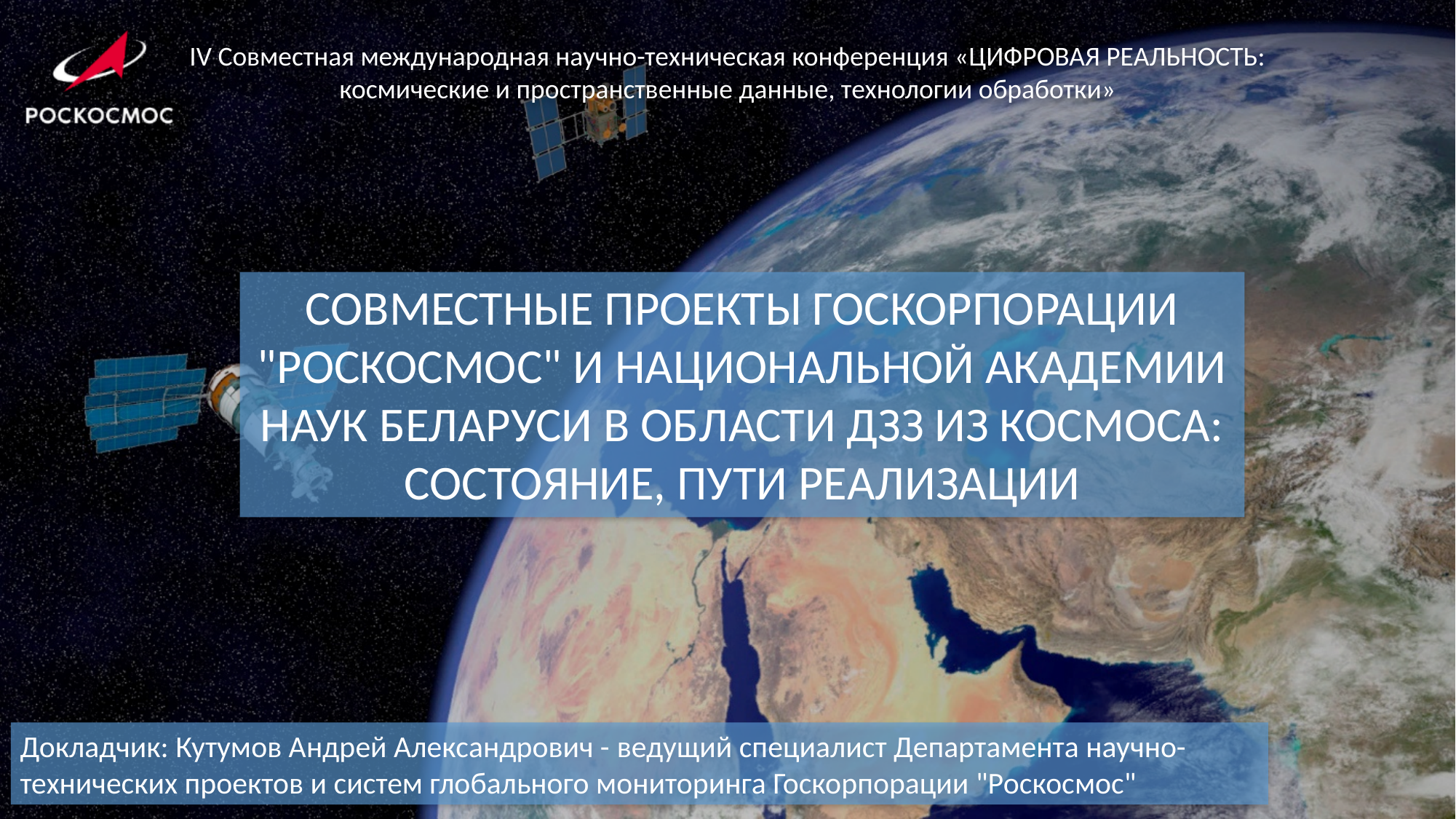

IV Совместная международная научно-техническая конференция «ЦИФРОВАЯ РЕАЛЬНОСТЬ: космические и пространственные данные, технологии обработки»
СОВМЕСТНЫЕ ПРОЕКТЫ ГОСКОРПОРАЦИИ "РОСКОСМОС" И НАЦИОНАЛЬНОЙ АКАДЕМИИ НАУК БЕЛАРУСИ В ОБЛАСТИ ДЗЗ ИЗ КОСМОСА: СОСТОЯНИЕ, ПУТИ РЕАЛИЗАЦИИ
Докладчик: Кутумов Андрей Александрович - ведущий специалист Департамента научно-технических проектов и систем глобального мониторинга Госкорпорации "Роскосмос"